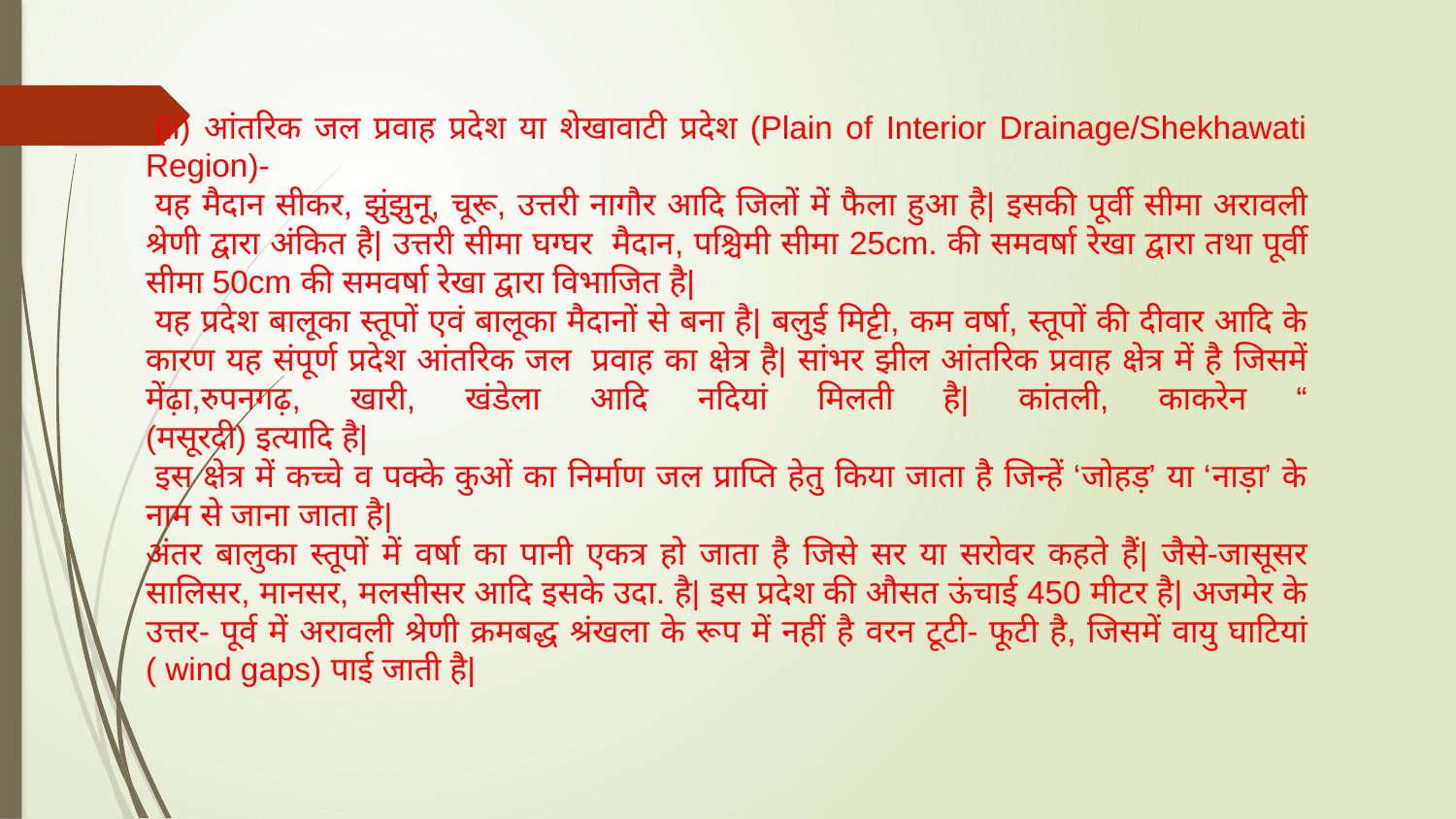

(ii) आंतरिक जल प्रवाह प्रदेश या शेखावाटी प्रदेश (Plain of Interior Drainage/Shekhawati Region)-
 यह मैदान सीकर, झुंझुनू, चूरू, उत्तरी नागौर आदि जिलों में फैला हुआ है| इसकी पूर्वी सीमा अरावली श्रेणी द्वारा अंकित है| उत्तरी सीमा घग्घर  मैदान, पश्चिमी सीमा 25cm. की समवर्षा रेखा द्वारा तथा पूर्वी सीमा 50cm की समवर्षा रेखा द्वारा विभाजित है|
 यह प्रदेश बालूका स्तूपों एवं बालूका मैदानों से बना है| बलुई मिट्टी, कम वर्षा, स्तूपों की दीवार आदि के कारण यह संपूर्ण प्रदेश आंतरिक जल  प्रवाह का क्षेत्र है| सांभर झील आंतरिक प्रवाह क्षेत्र में है जिसमें मेंढ़ा,रुपनगढ़, खारी, खंडेला आदि नदियां मिलती है| कांतली, काकरेन “
(मसूरदी) इत्यादि है|
 इस क्षेत्र में कच्चे व पक्के कुओं का निर्माण जल प्राप्ति हेतु किया जाता है जिन्हें ‘जोहड़’ या ‘नाड़ा’ के नाम से जाना जाता है|
अंतर बालुका स्तूपों में वर्षा का पानी एकत्र हो जाता है जिसे सर या सरोवर कहते हैं| जैसे-जासूसर सालिसर, मानसर, मलसीसर आदि इसके उदा. है| इस प्रदेश की औसत ऊंचाई 450 मीटर है| अजमेर के उत्तर- पूर्व में अरावली श्रेणी क्रमबद्ध श्रंखला के रूप में नहीं है वरन टूटी- फूटी है, जिसमें वायु घाटियां ( wind gaps) पाई जाती है|